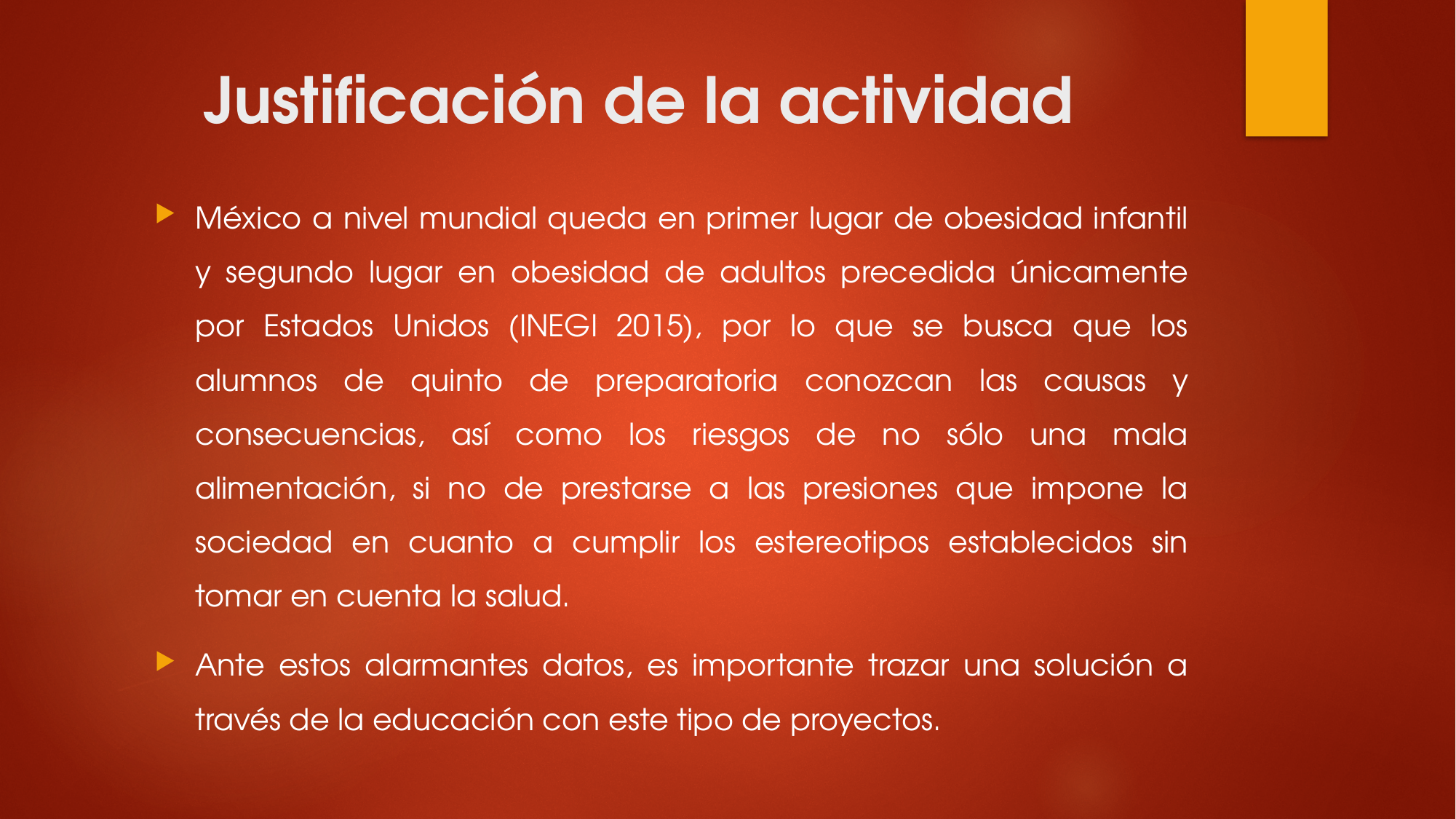

# Justificación de la actividad
México a nivel mundial queda en primer lugar de obesidad infantil y segundo lugar en obesidad de adultos precedida únicamente por Estados Unidos (INEGI 2015), por lo que se busca que los alumnos de quinto de preparatoria conozcan las causas y consecuencias, así como los riesgos de no sólo una mala alimentación, si no de prestarse a las presiones que impone la sociedad en cuanto a cumplir los estereotipos establecidos sin tomar en cuenta la salud.
Ante estos alarmantes datos, es importante trazar una solución a través de la educación con este tipo de proyectos.